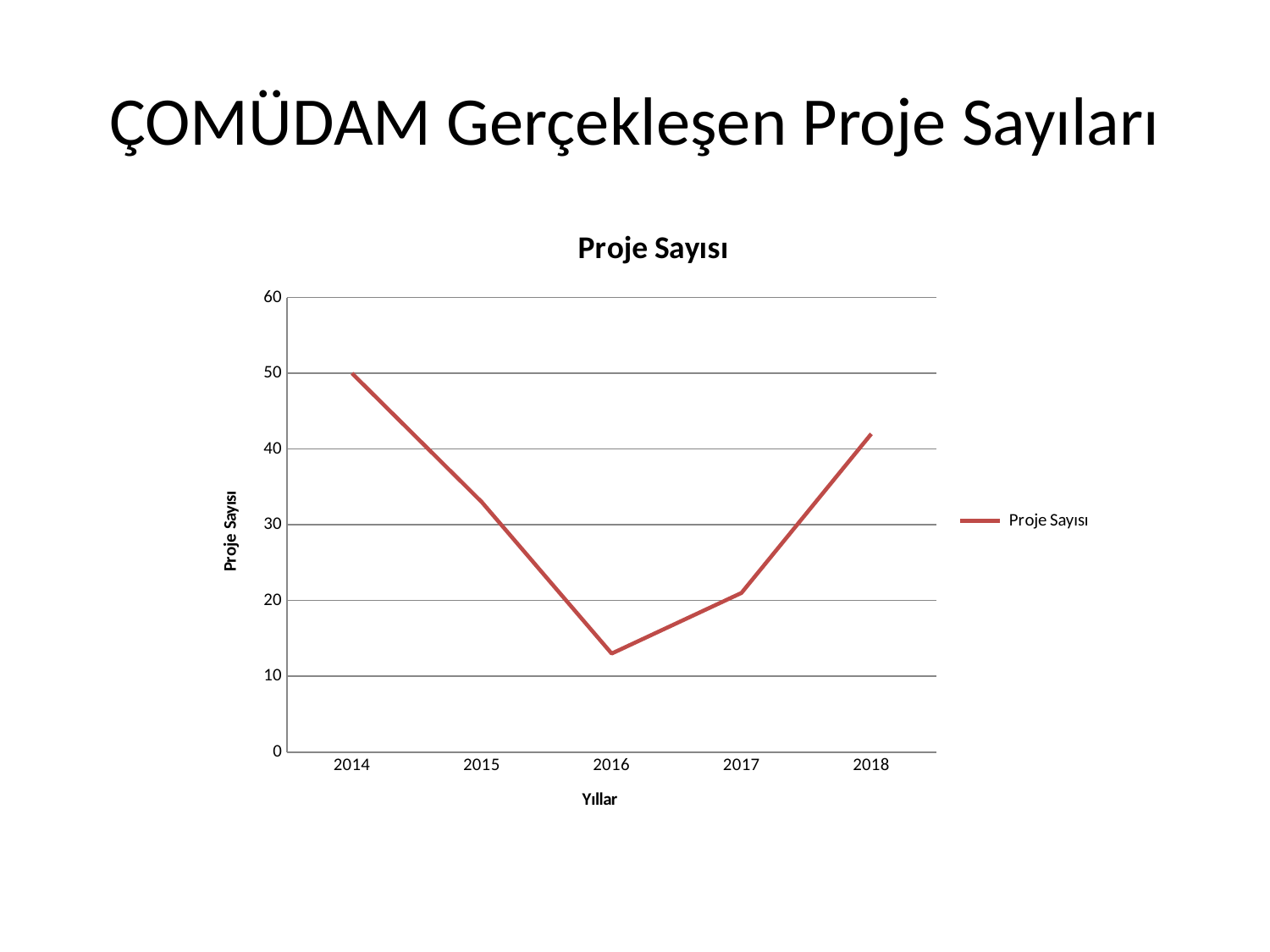

# ÇOMÜDAM Gerçekleşen Proje Sayıları

### Chart:

| Category |  Proje Sayısı |
|---|---|
| 2014 | 50.0 |
| 2015 | 33.0 |
| 2016 | 13.0 |
| 2017 | 21.0 |
| 2018 | 42.0 |